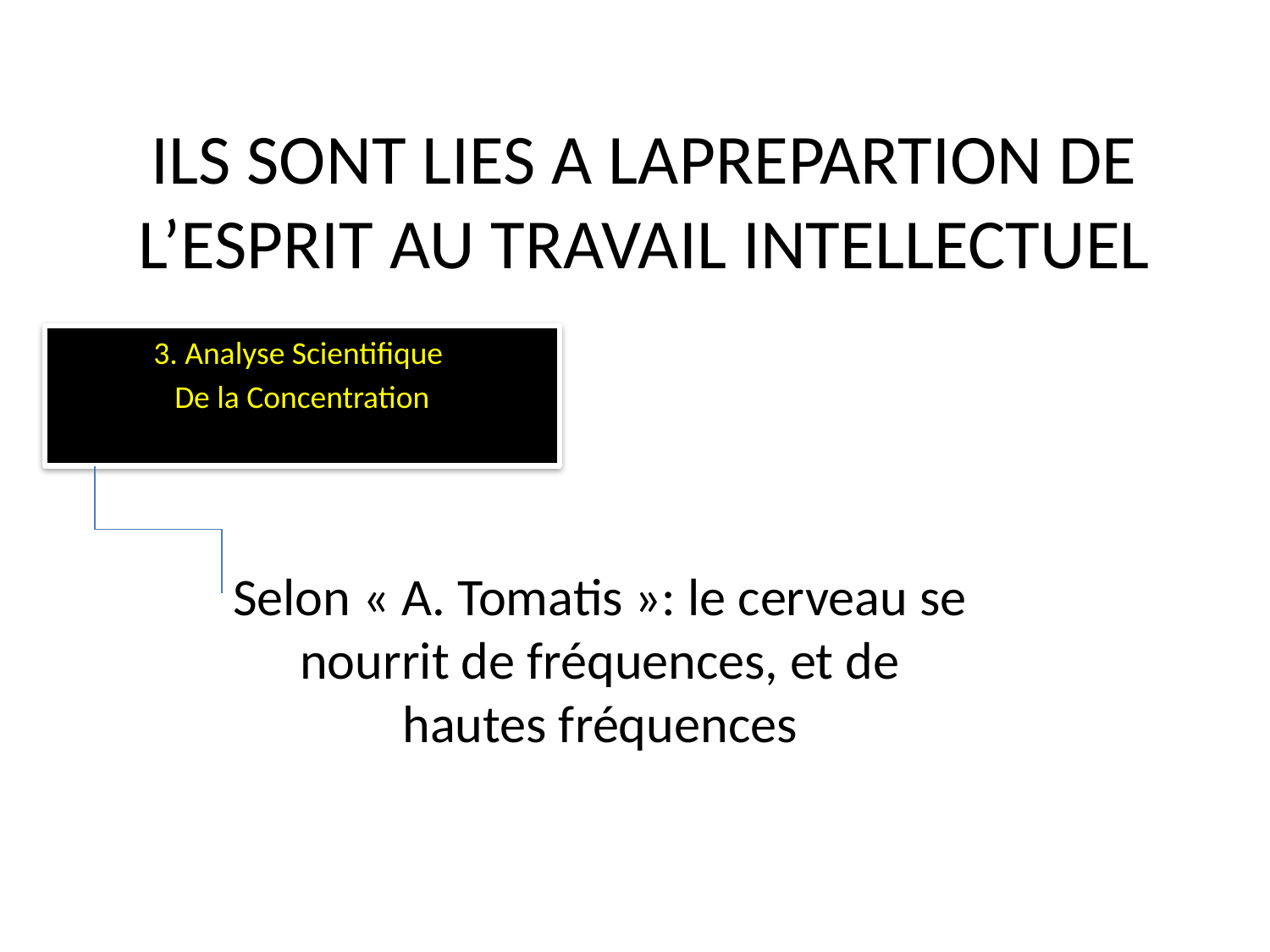

# ILS SONT LIES A LAPREPARTION DE L’ESPRIT AU TRAVAIL INTELLECTUEL
3. Analyse Scientifique
De la Concentration
Selon « A. Tomatis »: le cerveau se nourrit de fréquences, et de hautes fréquences